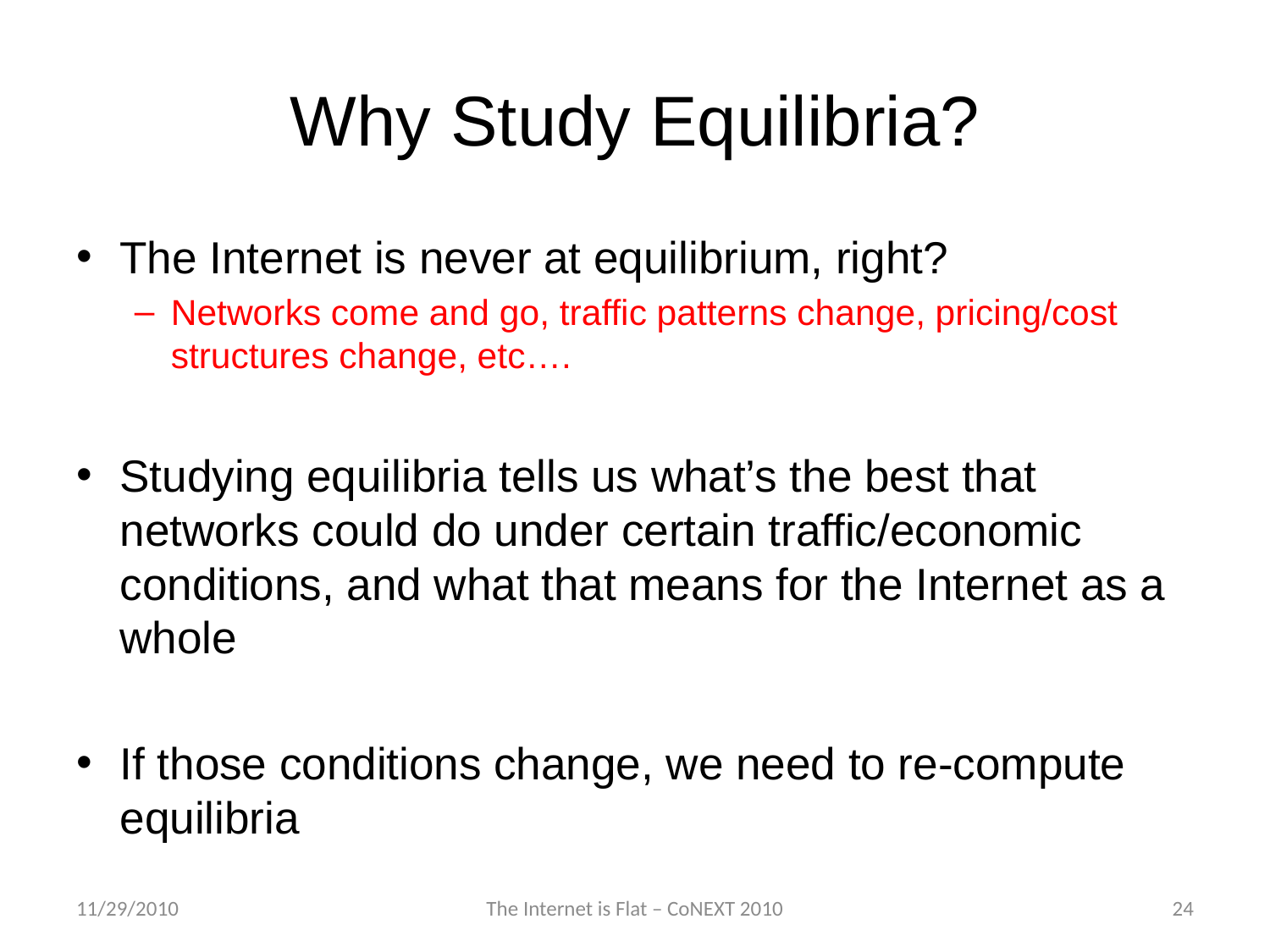

# Why Study Equilibria?
The Internet is never at equilibrium, right?
Networks come and go, traffic patterns change, pricing/cost structures change, etc….

Studying equilibria tells us what’s the best that networks could do under certain traffic/economic conditions, and what that means for the Internet as a whole

If those conditions change, we need to re-compute equilibria
11/29/2010
The Internet is Flat – CoNEXT 2010
24